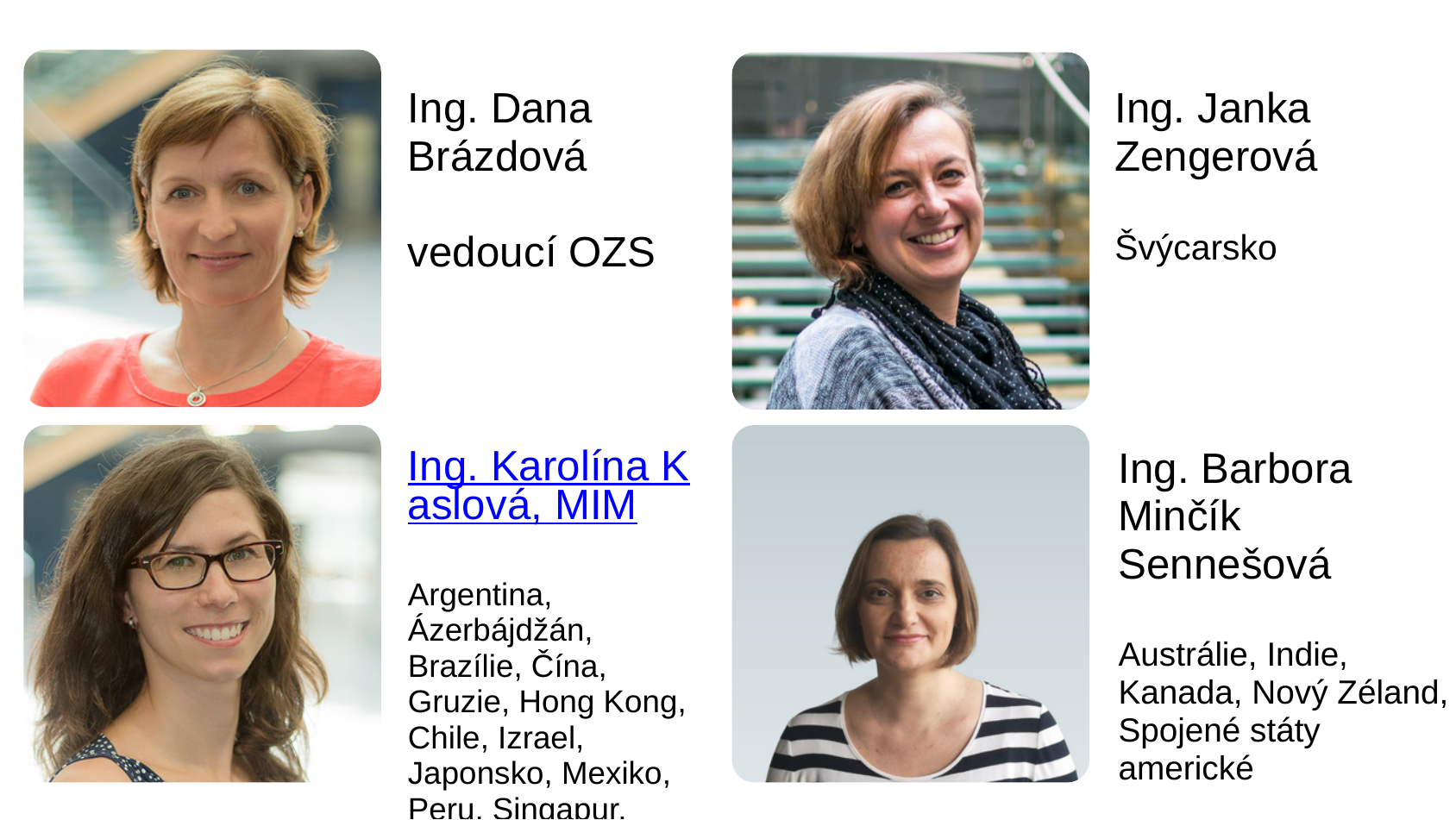

Ing. Dana Brázdová

vedoucí OZS
Ing. Janka Zengerová

Švýcarsko

Ing. Karolína Kaslová, MIM

Argentina, Ázerbájdžán, Brazílie, Čína, Gruzie, Hong Kong, Chile, Izrael, Japonsko, Mexiko, Peru, Singapur, Jižní Korea, Tchaj-wan, Thajsko

Ing. Barbora Minčík Sennešová

Austrálie, Indie, Kanada, Nový Zéland, Spojené státy americké